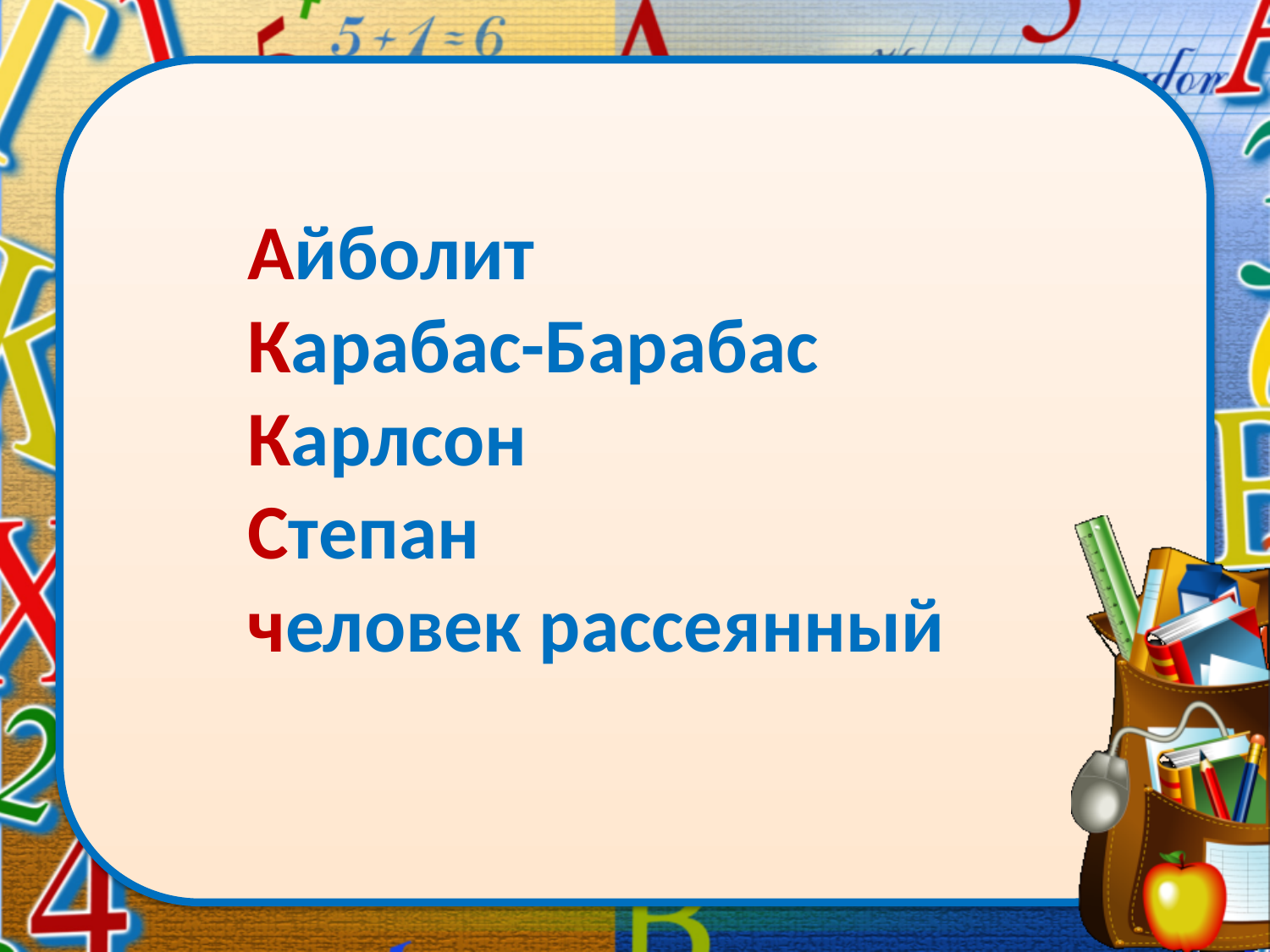

# Айболит Карабас-Барабас Карлсон Степан человек рассеянный